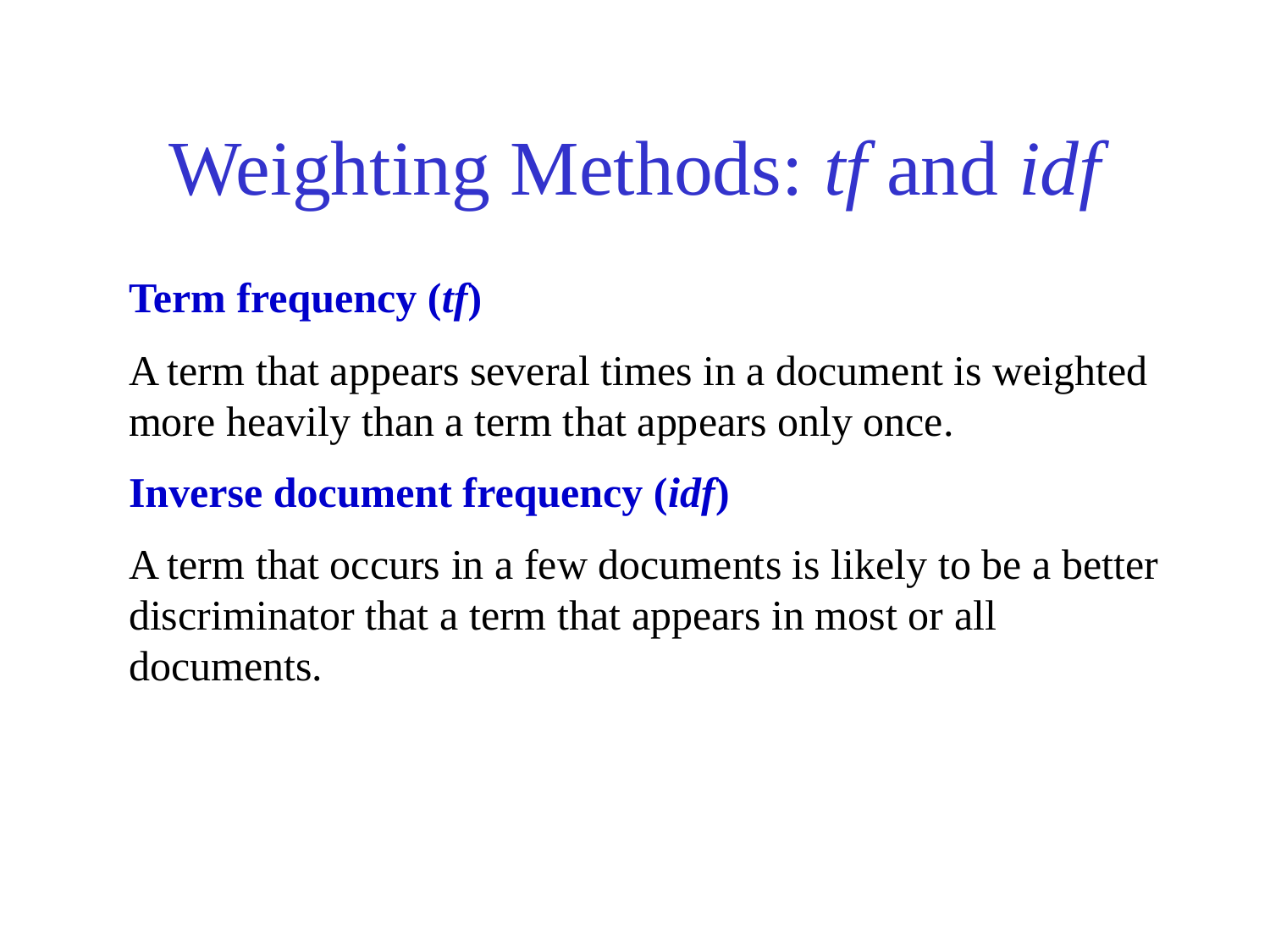

# Weighting Methods: tf and idf
Term frequency (tf)
A term that appears several times in a document is weighted more heavily than a term that appears only once.
Inverse document frequency (idf)
A term that occurs in a few documents is likely to be a better discriminator that a term that appears in most or all documents.